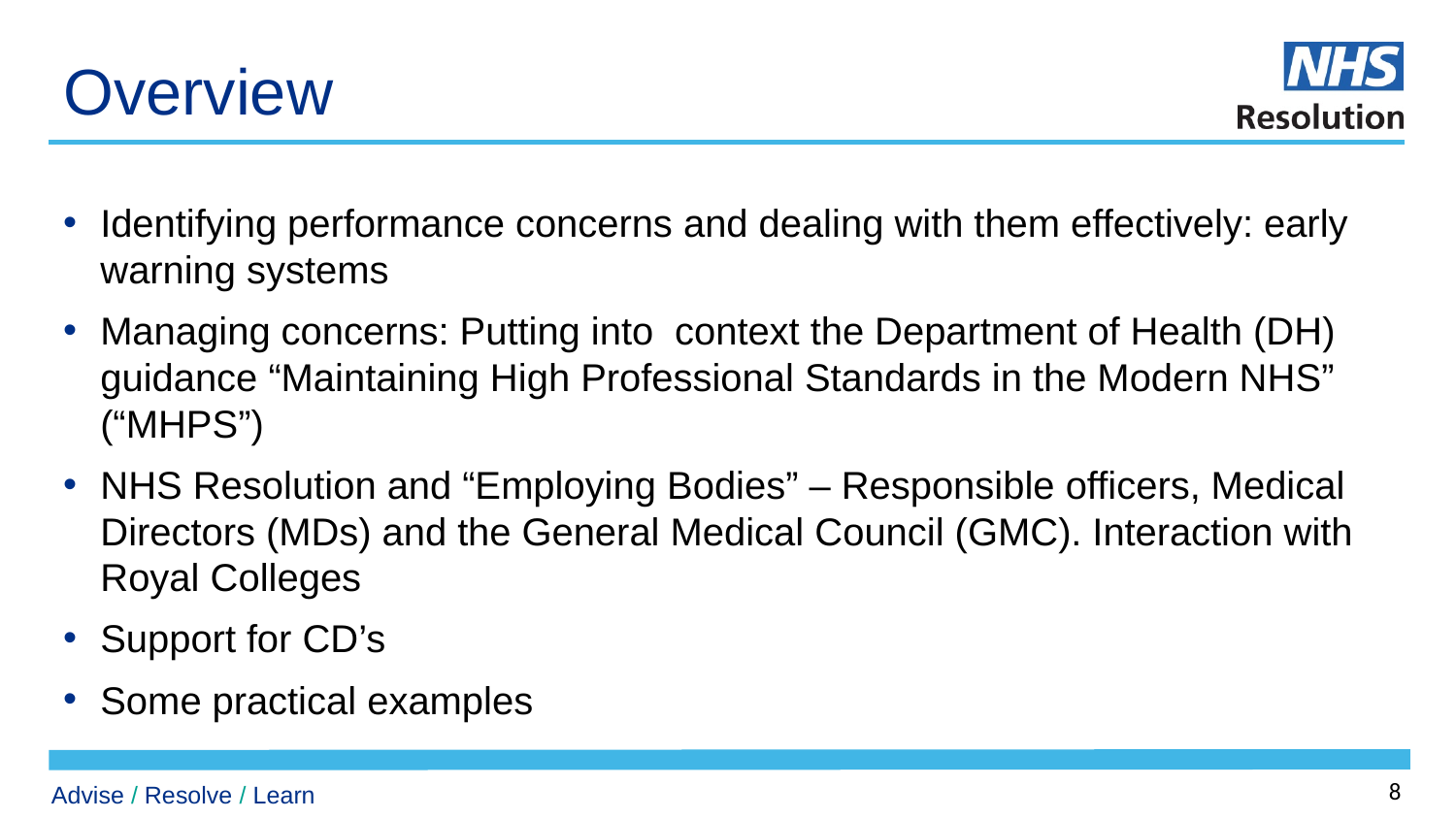

# Overview
Identifying performance concerns and dealing with them effectively: early warning systems
Managing concerns: Putting into  context the Department of Health (DH) guidance “Maintaining High Professional Standards in the Modern NHS” (“MHPS”)
NHS Resolution and “Employing Bodies” – Responsible officers, Medical Directors (MDs) and the General Medical Council (GMC). Interaction with Royal Colleges
Support for CD’s
Some practical examples